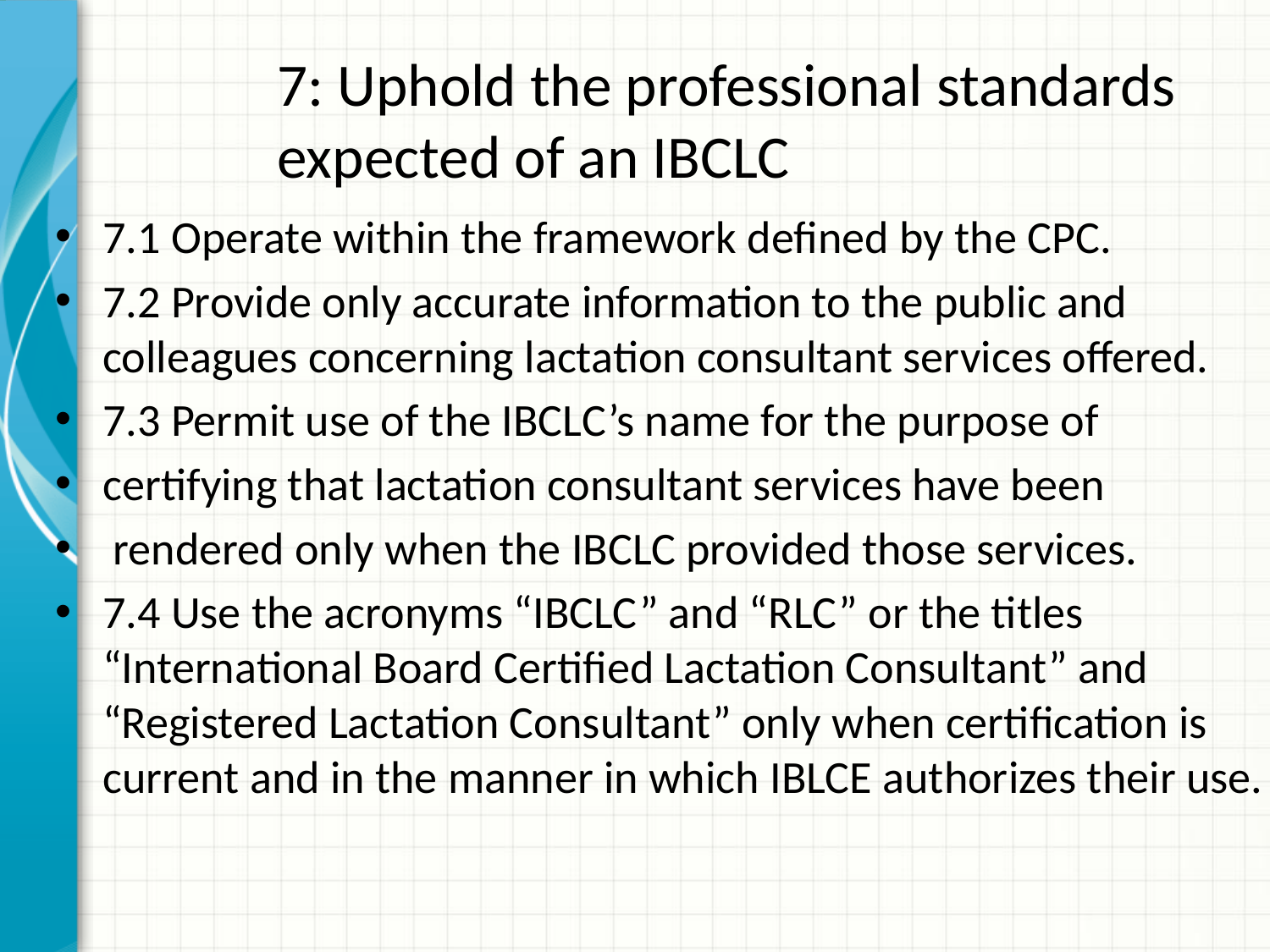

# 7: Uphold the professional standards expected of an IBCLC
7.1 Operate within the framework defined by the CPC.
7.2 Provide only accurate information to the public and colleagues concerning lactation consultant services offered.
7.3 Permit use of the IBCLC’s name for the purpose of
certifying that lactation consultant services have been
 rendered only when the IBCLC provided those services.
7.4 Use the acronyms “IBCLC” and “RLC” or the titles “International Board Certified Lactation Consultant” and “Registered Lactation Consultant” only when certification is current and in the manner in which IBLCE authorizes their use.